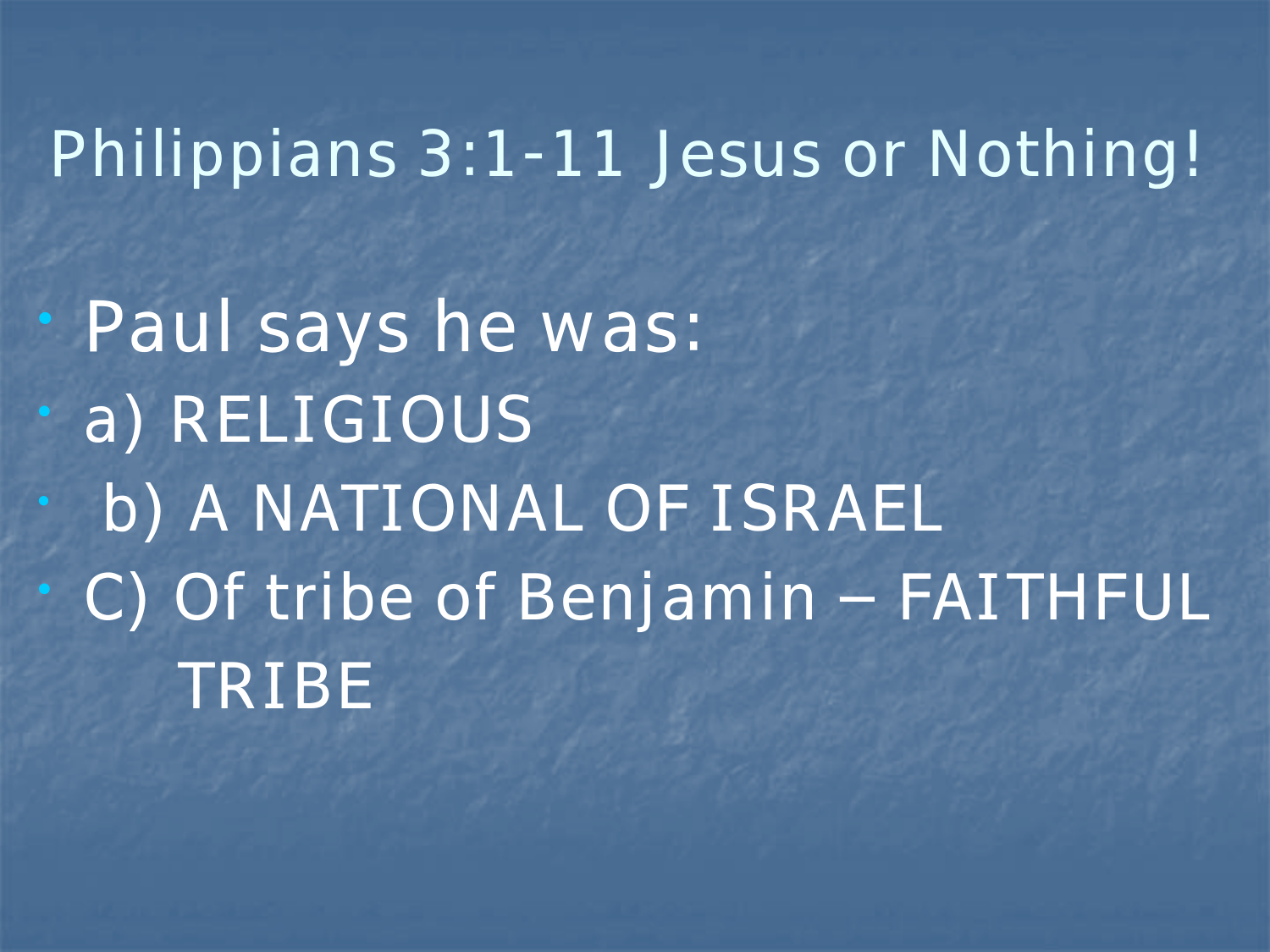

# Philippians 3:1-11 Jesus or Nothing!
Paul says he was:
a) RELIGIOUS
 b) A NATIONAL OF ISRAEL
C) Of tribe of Benjamin – FAITHFUL
	  TRIBE